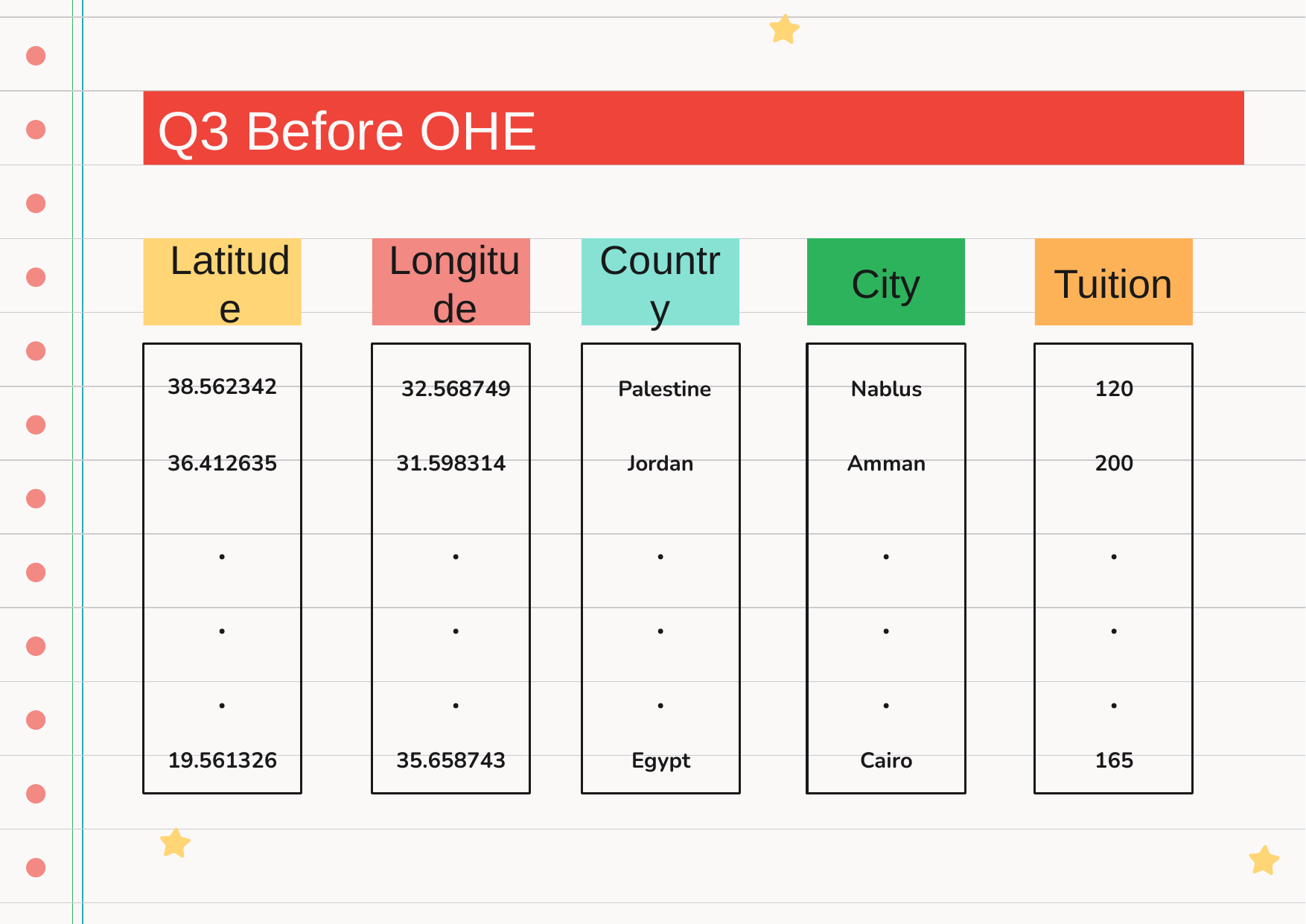

Q3 Before OHE

Latitude
Longitude
Country
City
Tuition

38.562342
32.568749
Palestine
Nablus
120
36.412635
31.598314
Jordan
Amman
200
.
.
.
.
.
.
.
.
.
.
.
.
.
.
.
19.561326
35.658743
Egypt
Cairo
165